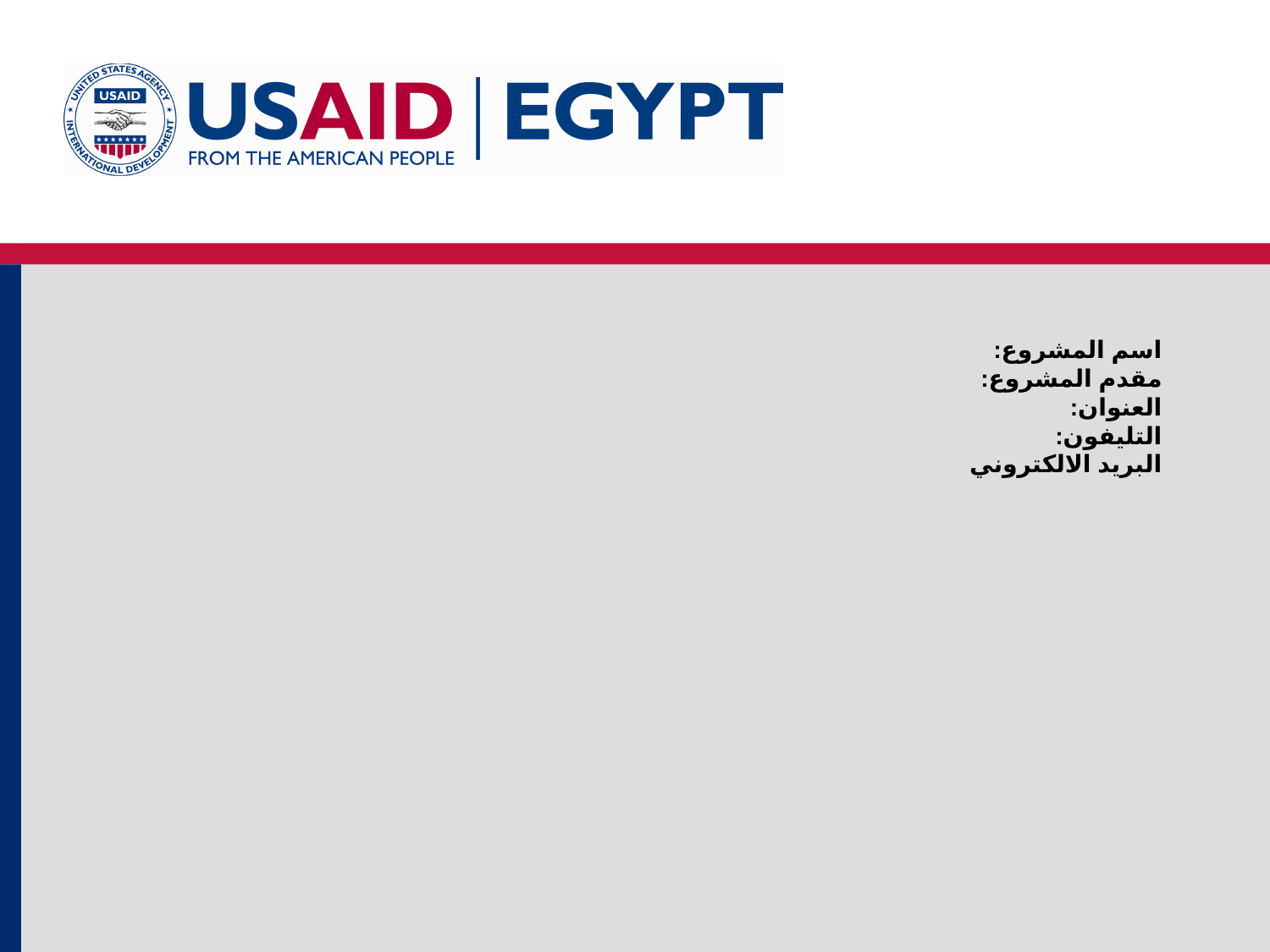

# اسم المشروع: مقدم المشروع: العنوان: التليفون: البريد الالكتروني